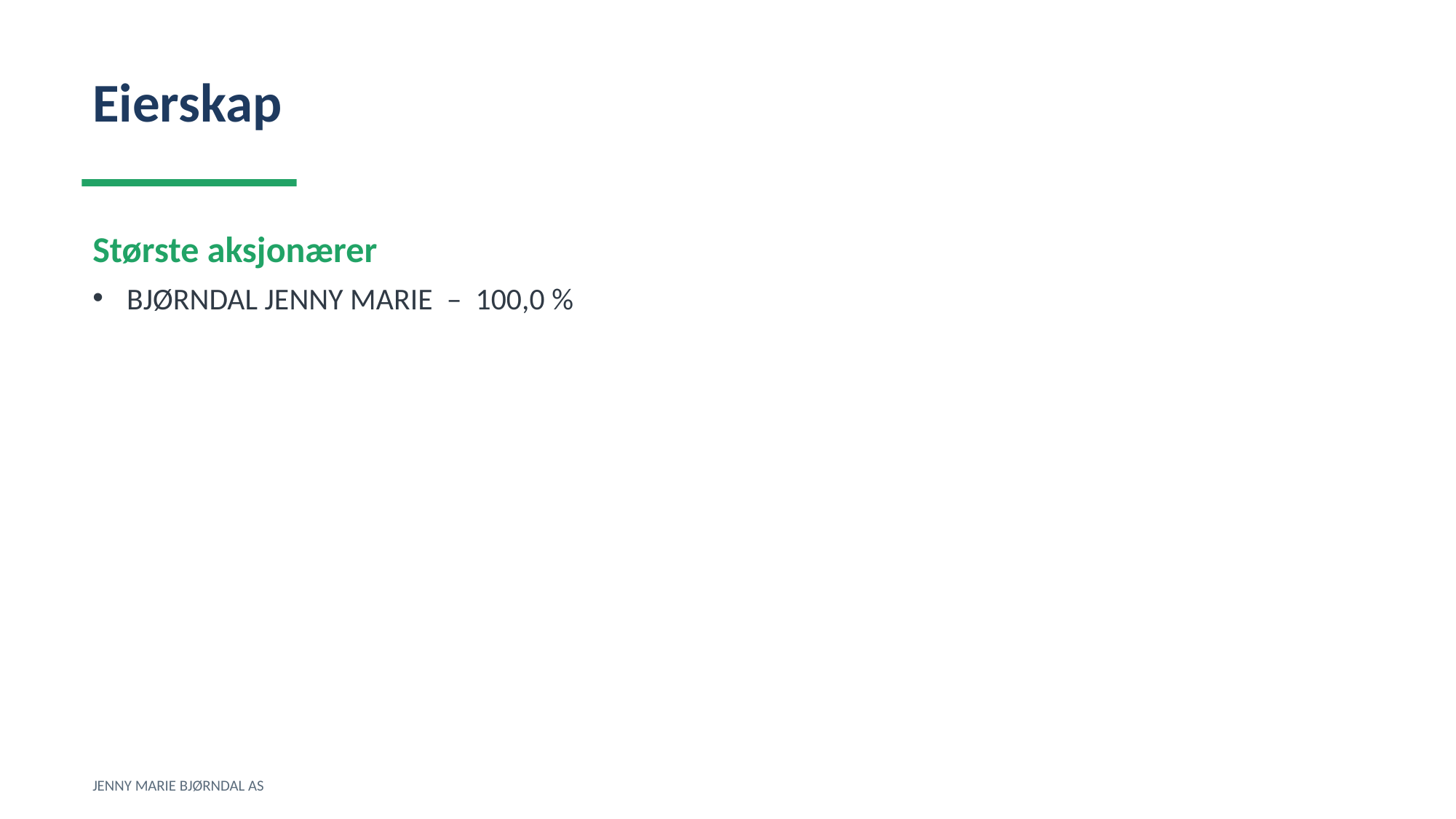

Eierskap

Største aksjonærer
BJØRNDAL JENNY MARIE  –  100,0 %
JENNY MARIE BJØRNDAL AS